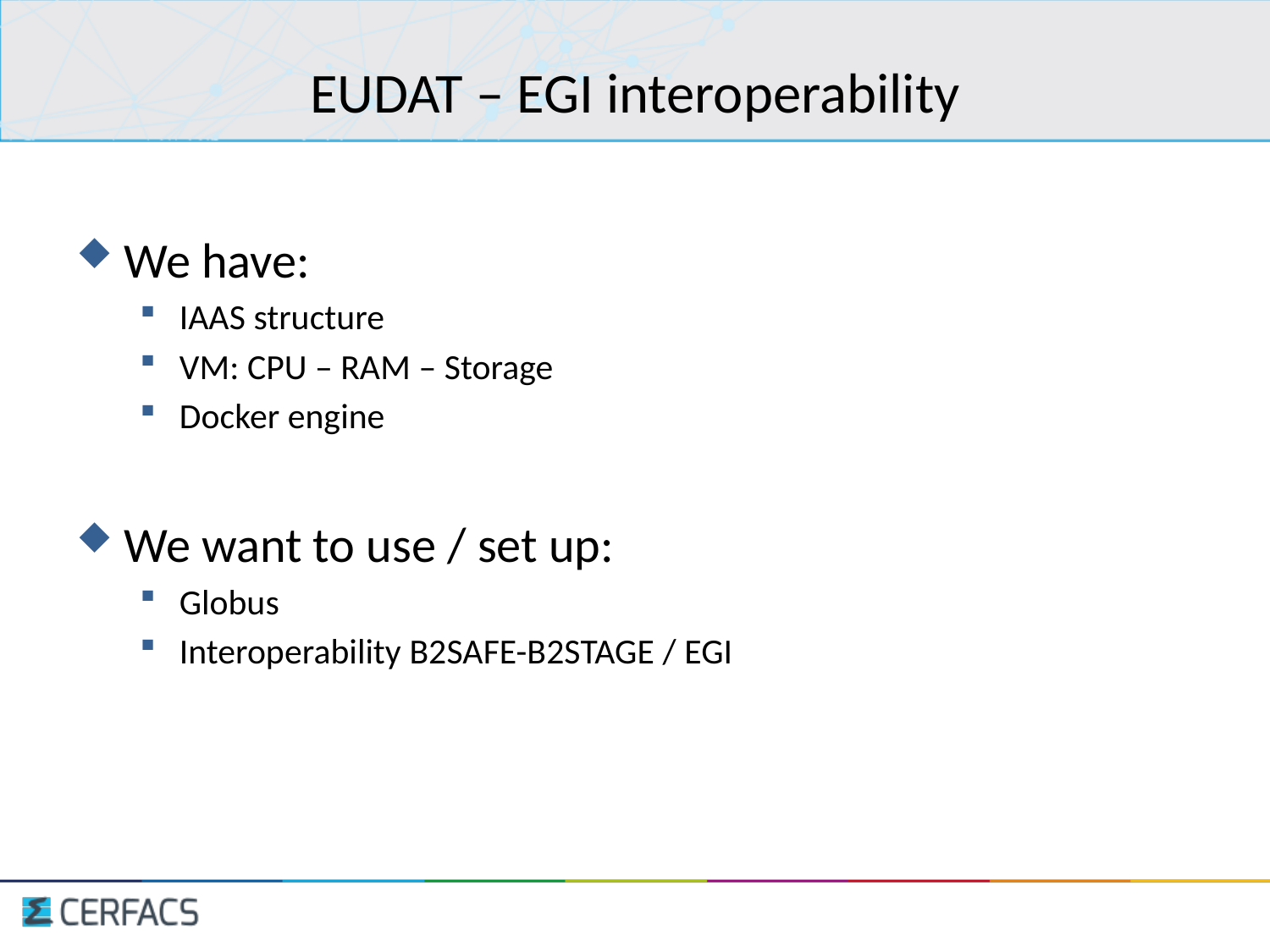

# EUDAT – EGI interoperability
We have:
IAAS structure
VM: CPU – RAM – Storage
Docker engine

We want to use / set up:
Globus
Interoperability B2SAFE-B2STAGE / EGI